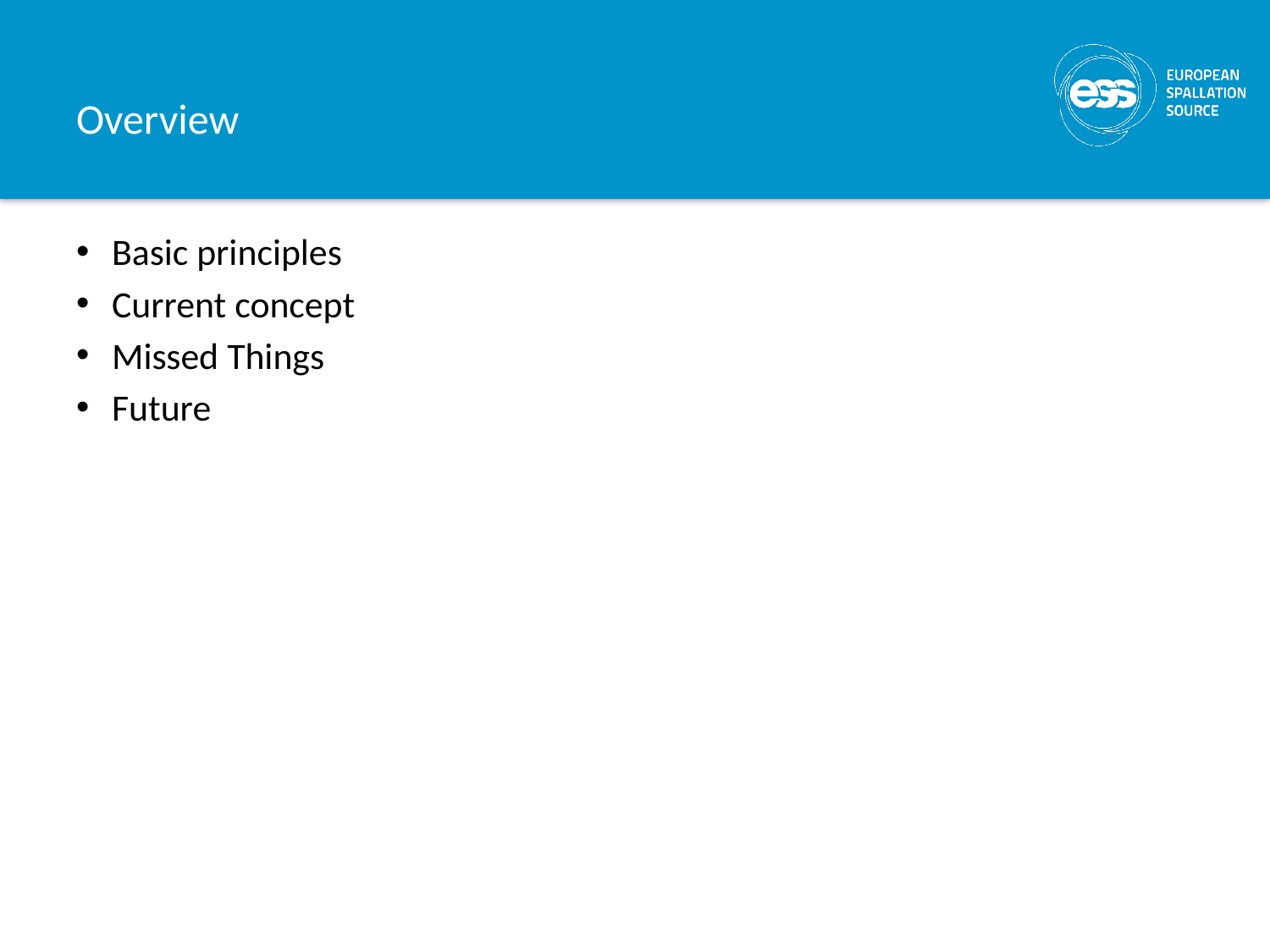

# Overview
Basic principles
Current concept
Missed Things
Future